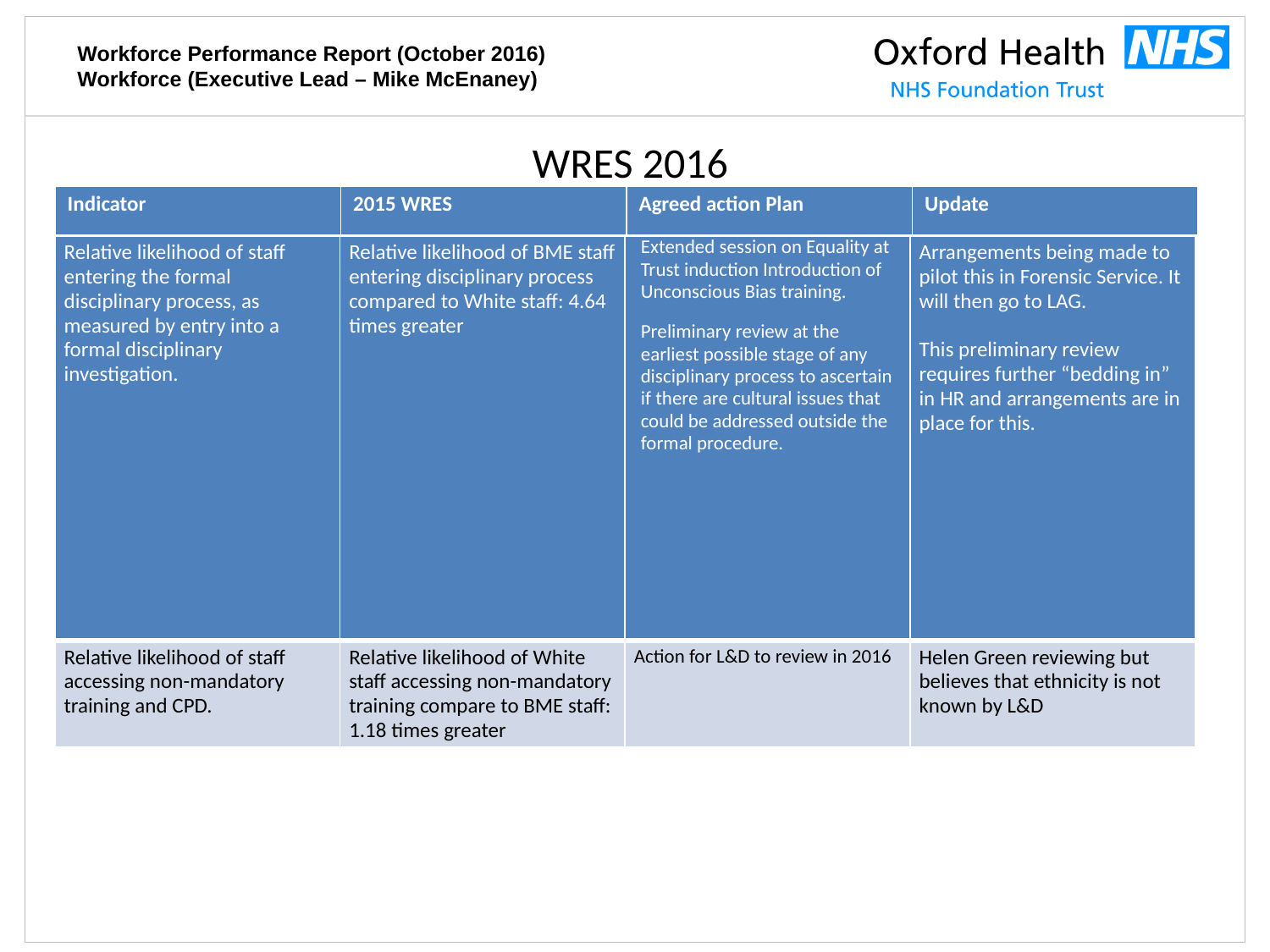

# WRES 2016
| Indicator | 2015 WRES | Agreed action Plan | Update |
| --- | --- | --- | --- |
| Relative likelihood of staff entering the formal disciplinary process, as measured by entry into a formal disciplinary investigation. | Relative likelihood of BME staff entering disciplinary process compared to White staff: 4.64 times greater | Extended session on Equality at Trust induction Introduction of Unconscious Bias training. Preliminary review at the earliest possible stage of any disciplinary process to ascertain if there are cultural issues that could be addressed outside the formal procedure. | Arrangements being made to pilot this in Forensic Service. It will then go to LAG. This preliminary review requires further “bedding in” in HR and arrangements are in place for this. |
| --- | --- | --- | --- |
| Relative likelihood of staff accessing non-mandatory training and CPD. | Relative likelihood of White staff accessing non-mandatory training compare to BME staff: 1.18 times greater | Action for L&D to review in 2016 | Helen Green reviewing but believes that ethnicity is not known by L&D |